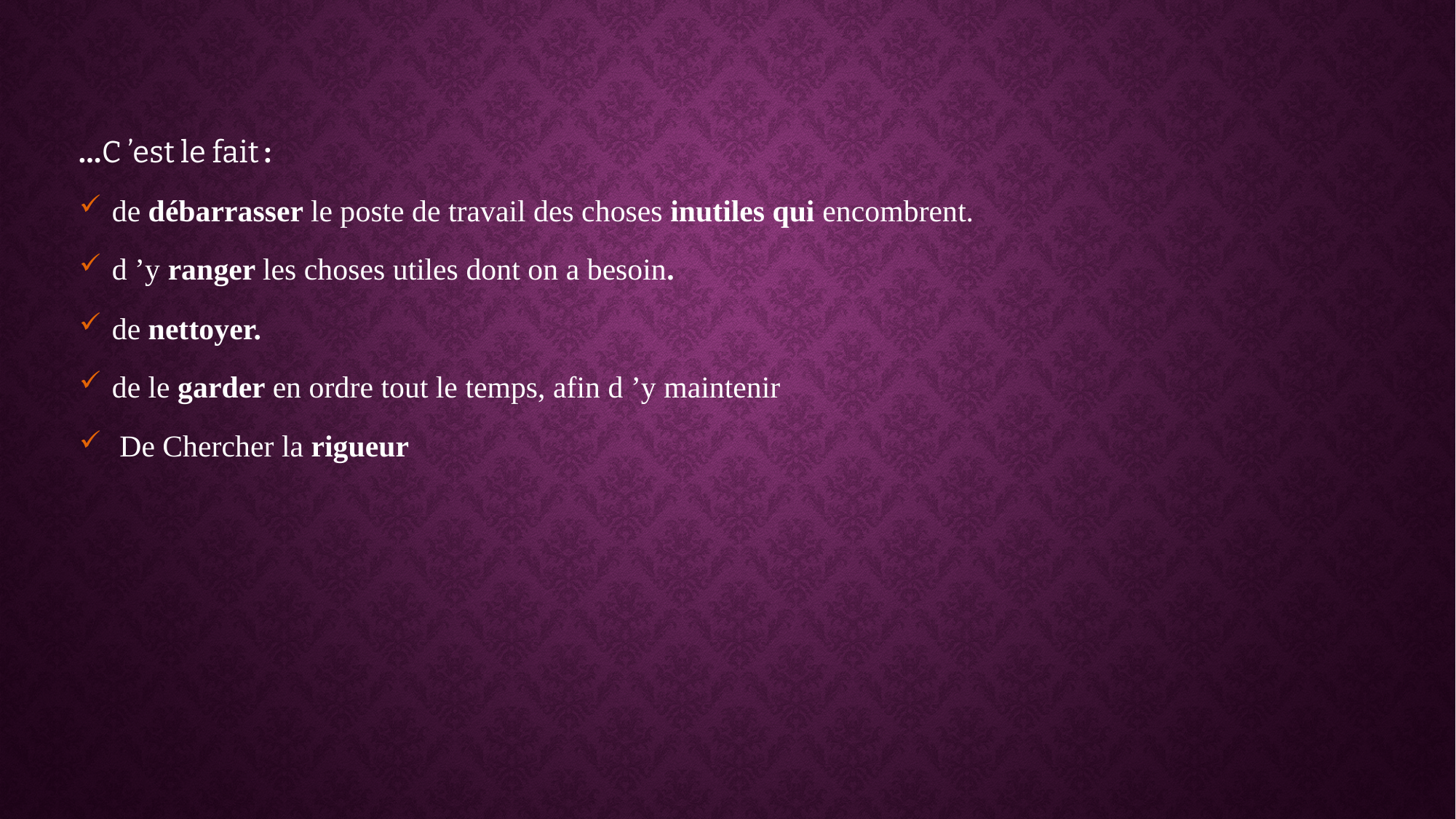

…C ’est le fait :
de débarrasser le poste de travail des choses inutiles qui encombrent.
d ’y ranger les choses utiles dont on a besoin.
de nettoyer.
de le garder en ordre tout le temps, afin d ’y maintenir
 De Chercher la rigueur